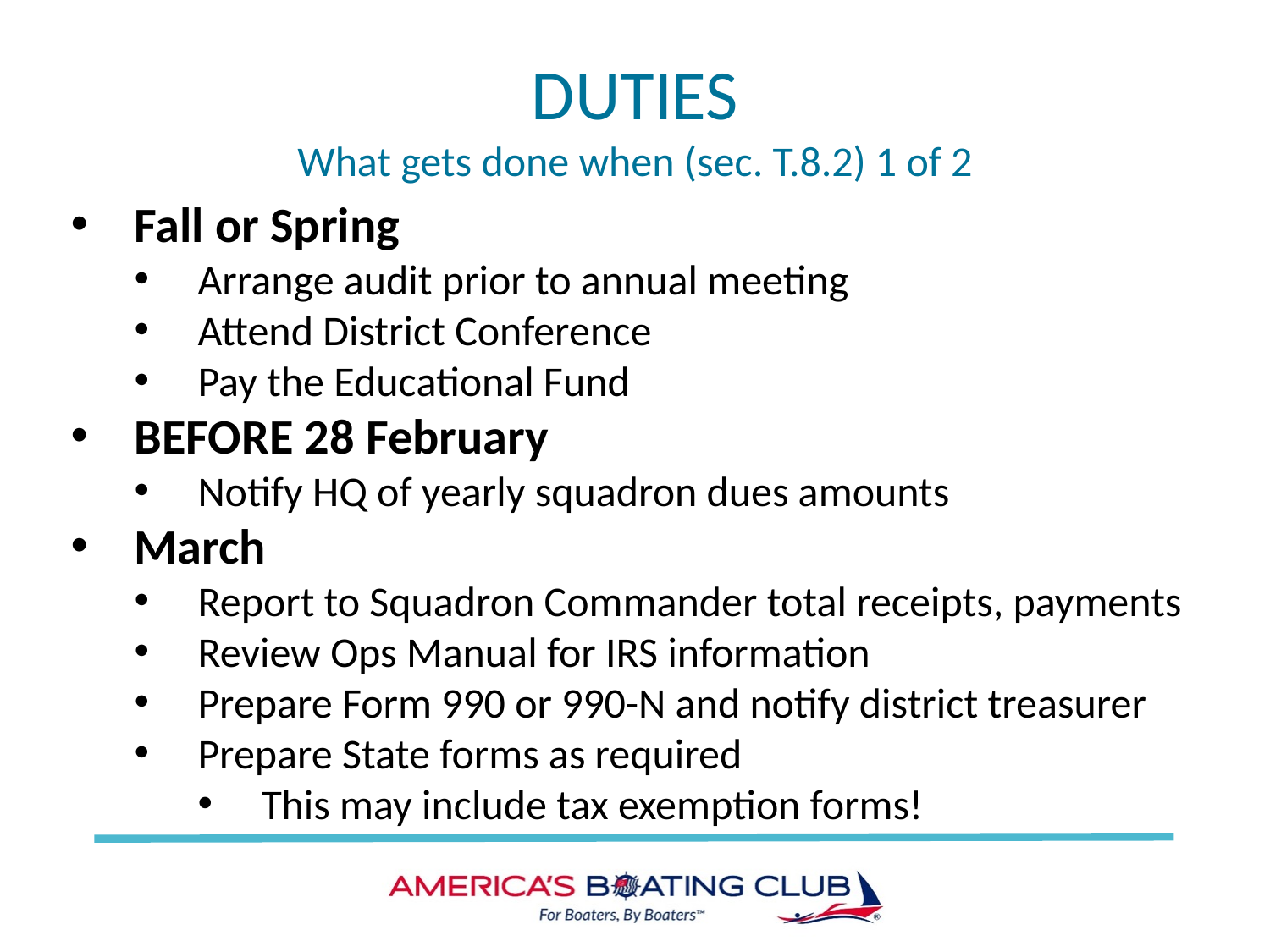

# DUTIES What gets done when (sec. T.8.2) 1 of 2
Fall or Spring
Arrange audit prior to annual meeting
Attend District Conference
Pay the Educational Fund
BEFORE 28 February
Notify HQ of yearly squadron dues amounts
March
Report to Squadron Commander total receipts, payments
Review Ops Manual for IRS information
Prepare Form 990 or 990-N and notify district treasurer
Prepare State forms as required
This may include tax exemption forms!